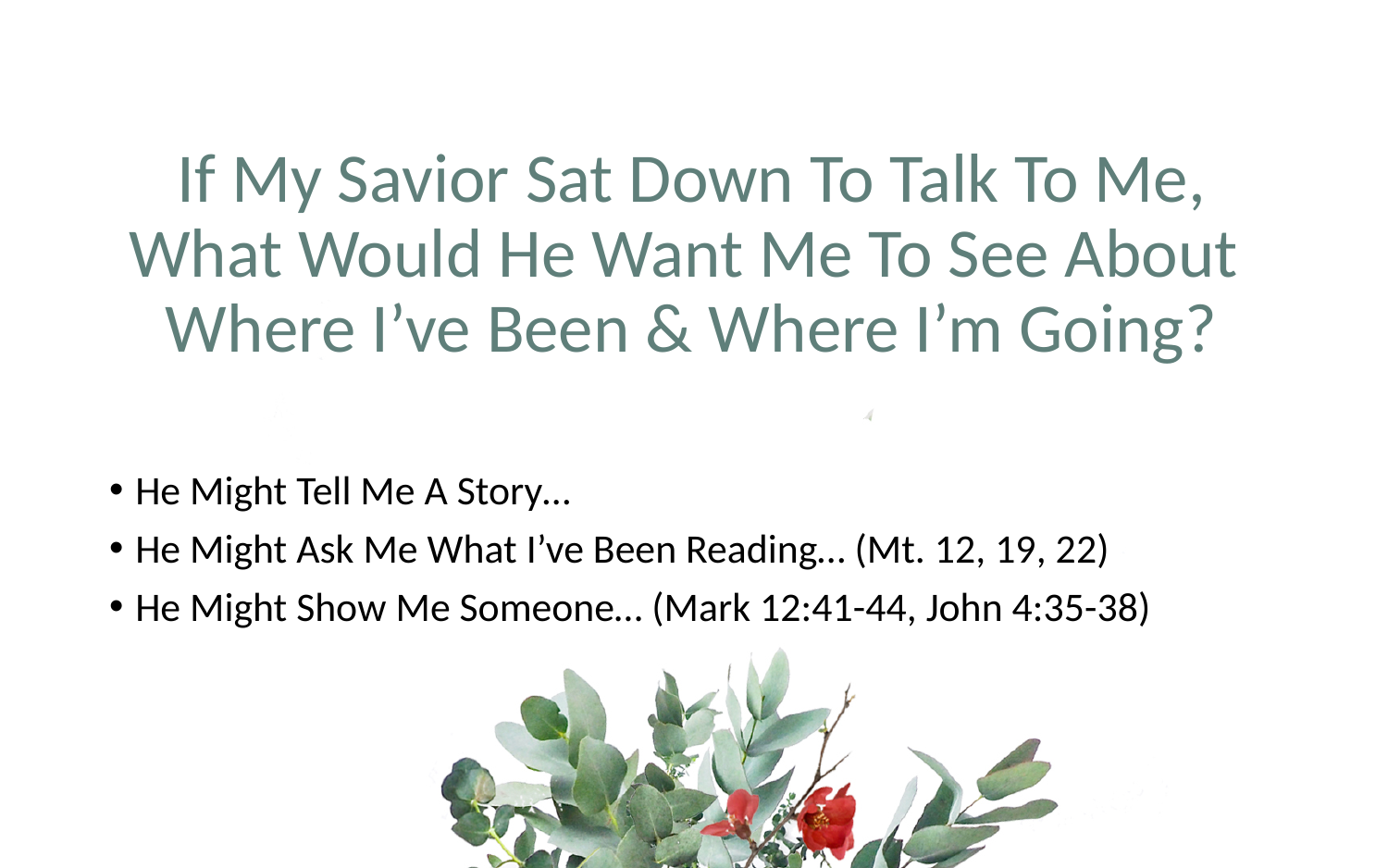

# If My Savior Sat Down To Talk To Me, What Would He Want Me To See About Where I’ve Been & Where I’m Going?
He Might Tell Me A Story…
He Might Ask Me What I’ve Been Reading… (Mt. 12, 19, 22)
He Might Show Me Someone… (Mark 12:41-44, John 4:35-38)